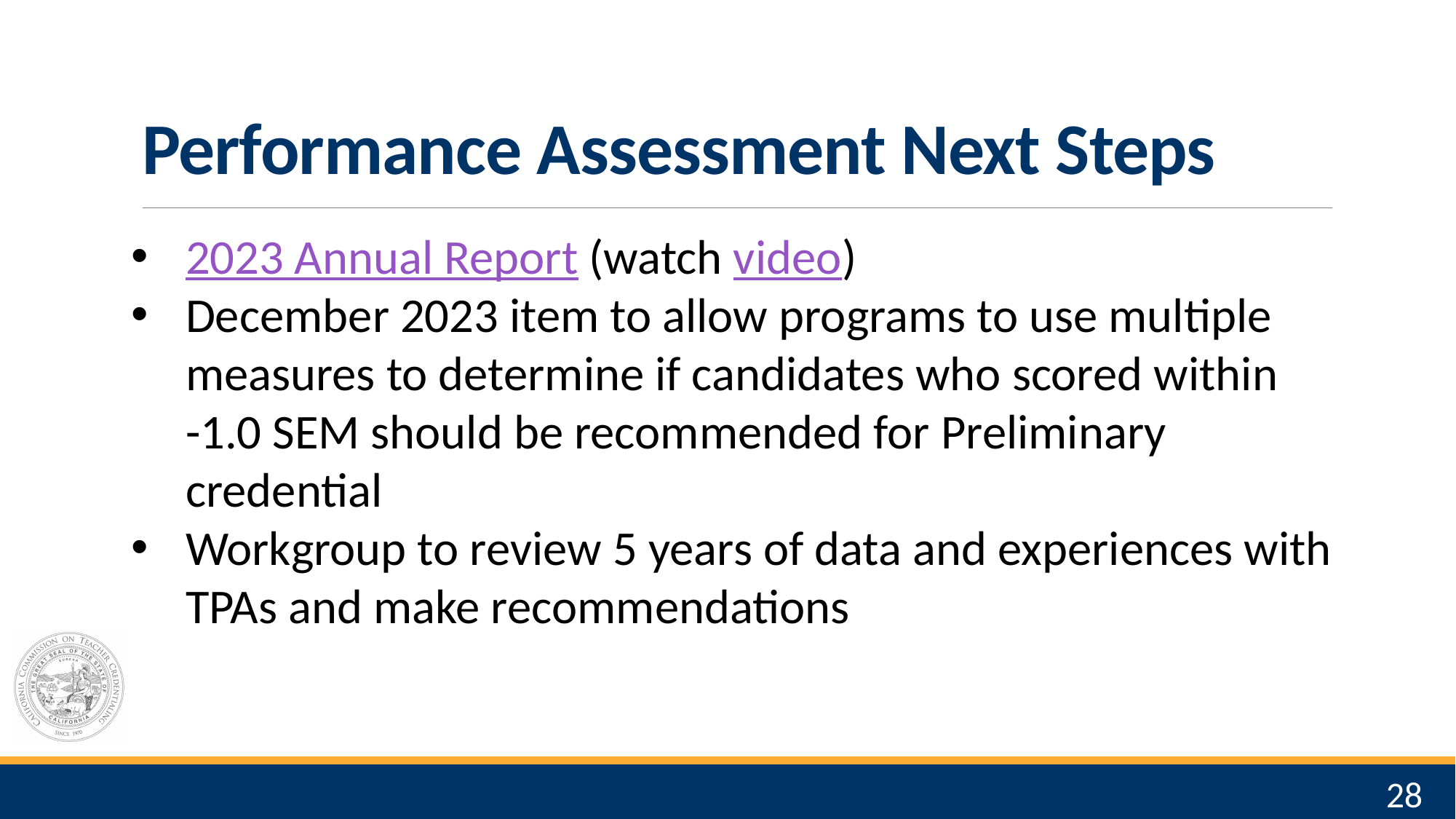

# Performance Assessment Next Steps
2023 Annual Report (watch video)
December 2023 item to allow programs to use multiple measures to determine if candidates who scored within
-1.0 SEM should be recommended for Preliminary credential
Workgroup to review 5 years of data and experiences with TPAs and make recommendations
28